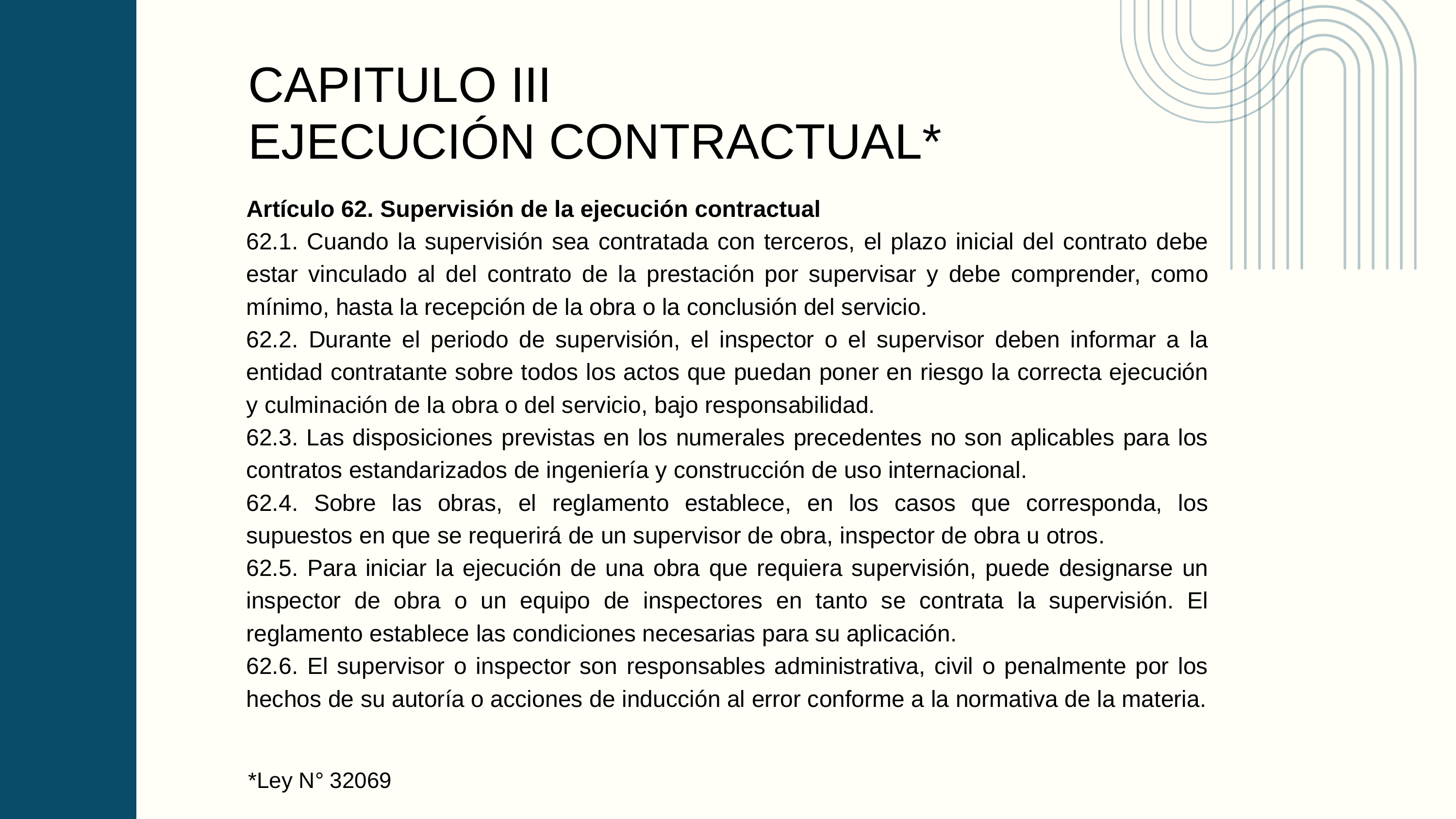

CAPITULO III
EJECUCIÓN CONTRACTUAL*
Artículo 62. Supervisión de la ejecución contractual
62.1. Cuando la supervisión sea contratada con terceros, el plazo inicial del contrato debe estar vinculado al del contrato de la prestación por supervisar y debe comprender, como mínimo, hasta la recepción de la obra o la conclusión del servicio.
62.2. Durante el periodo de supervisión, el inspector o el supervisor deben informar a la entidad contratante sobre todos los actos que puedan poner en riesgo la correcta ejecución y culminación de la obra o del servicio, bajo responsabilidad.
62.3. Las disposiciones previstas en los numerales precedentes no son aplicables para los contratos estandarizados de ingeniería y construcción de uso internacional.
62.4. Sobre las obras, el reglamento establece, en los casos que corresponda, los supuestos en que se requerirá de un supervisor de obra, inspector de obra u otros.
62.5. Para iniciar la ejecución de una obra que requiera supervisión, puede designarse un inspector de obra o un equipo de inspectores en tanto se contrata la supervisión. El reglamento establece las condiciones necesarias para su aplicación.
62.6. El supervisor o inspector son responsables administrativa, civil o penalmente por los hechos de su autoría o acciones de inducción al error conforme a la normativa de la materia.
*Ley N° 32069